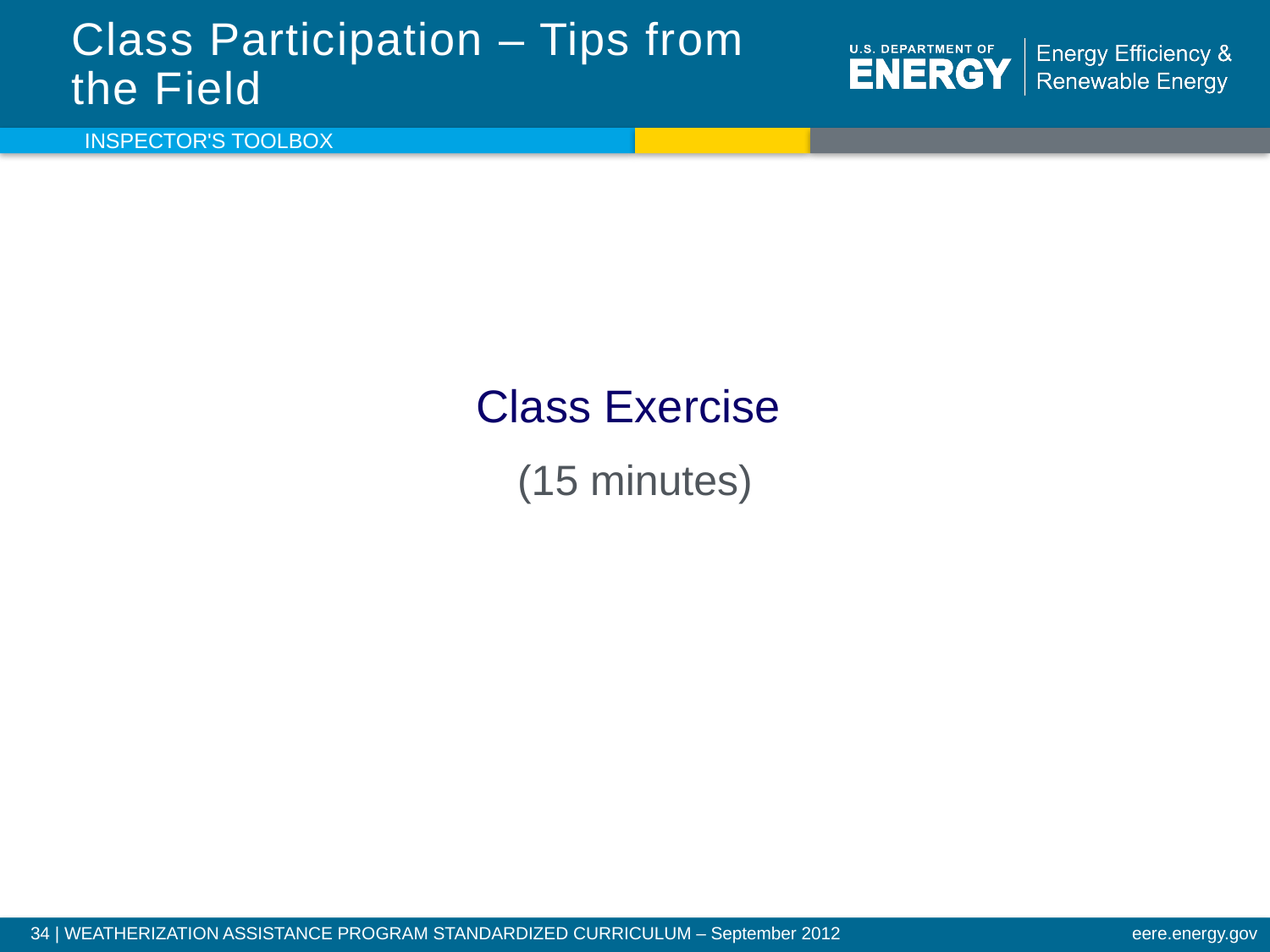

# Class Participation – Tips from the Field
INSPECTOR'S TOOLBOX
Class Exercise
(15 minutes)